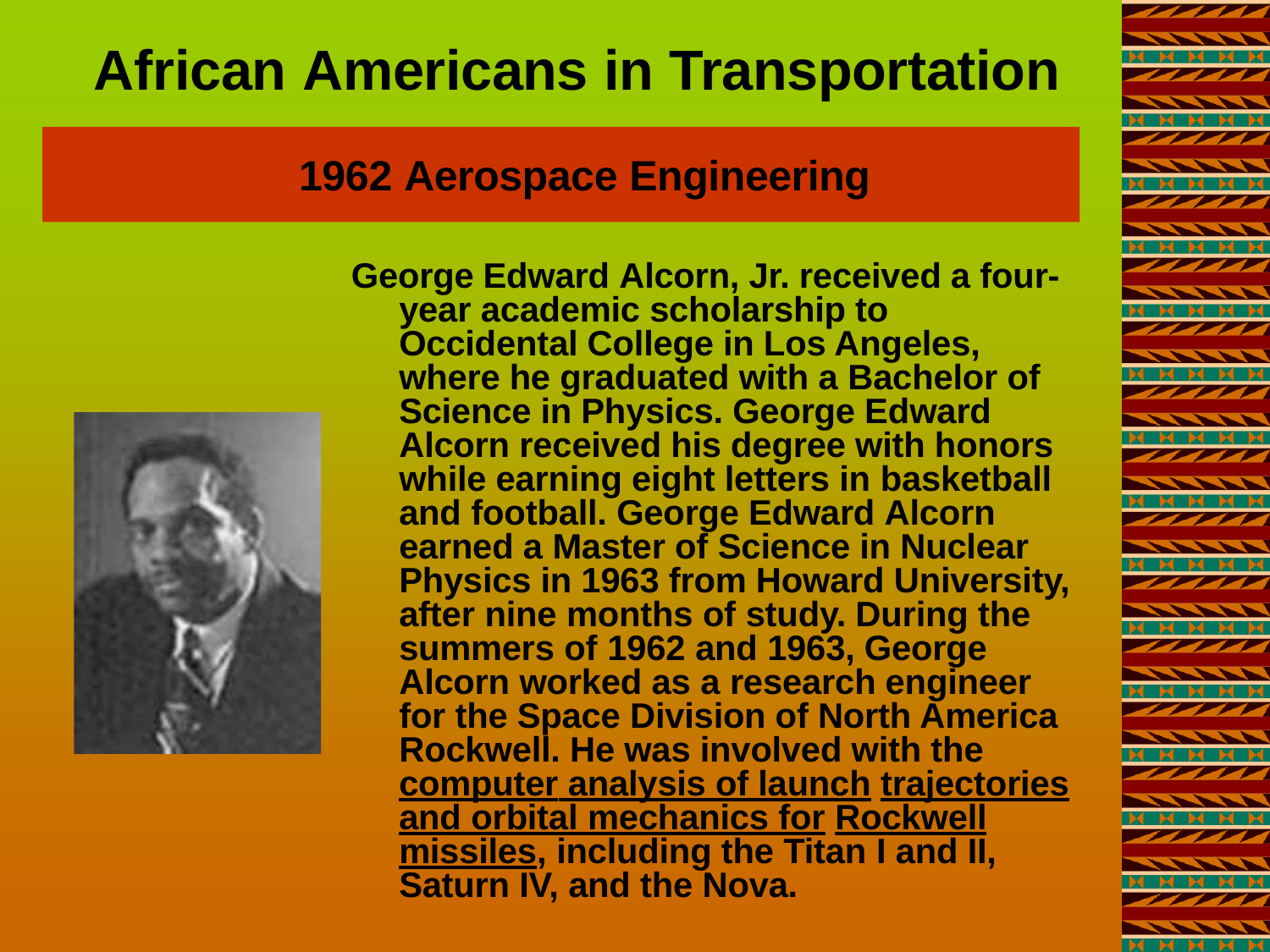

# African Americans in Transportation

1962 Aerospace Engineering

George Edward Alcorn, Jr. received a four- year academic scholarship to Occidental College in Los Angeles, where he graduated with a Bachelor of Science in Physics. George Edward Alcorn received his degree with honors while earning eight letters in basketball and football. George Edward Alcorn earned a Master of Science in Nuclear Physics in 1963 from Howard University, after nine months of study. During the summers of 1962 and 1963, George Alcorn worked as a research engineer for the Space Division of North America Rockwell. He was involved with the computer analysis of launch trajectories and orbital mechanics for Rockwell missiles, including the Titan I and II, Saturn IV, and the Nova.